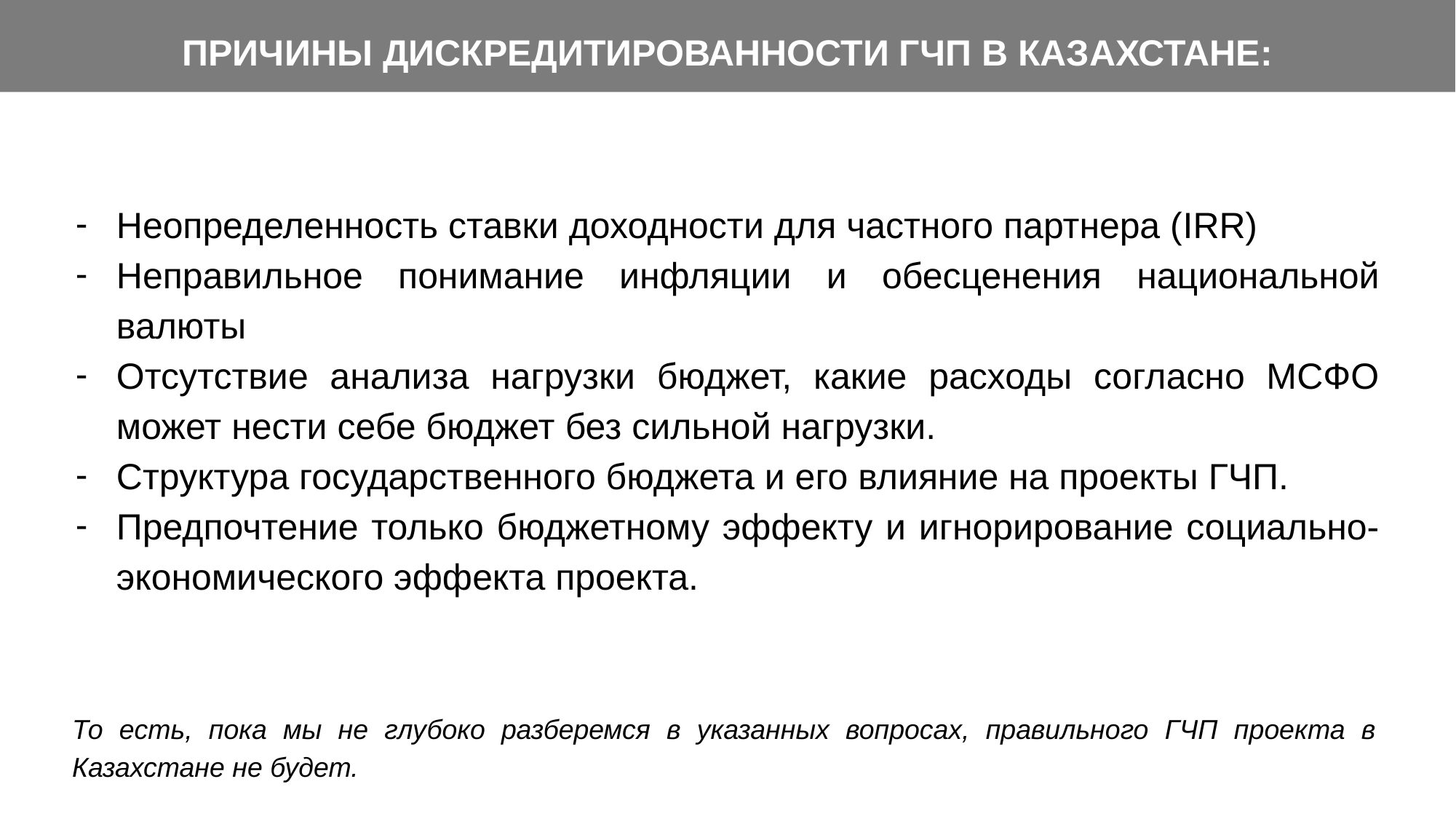

Причины дискредитированности ГЧП в Казахстане:
Неопределенность ставки доходности для частного партнера (IRR)
Неправильное понимание инфляции и обесценения национальной валюты
Отсутствие анализа нагрузки бюджет, какие расходы согласно МСФО может нести себе бюджет без сильной нагрузки.
Структура государственного бюджета и его влияние на проекты ГЧП.
Предпочтение только бюджетному эффекту и игнорирование социально-экономического эффекта проекта.
То есть, пока мы не глубоко разберемся в указанных вопросах, правильного ГЧП проекта в Казахстане не будет.